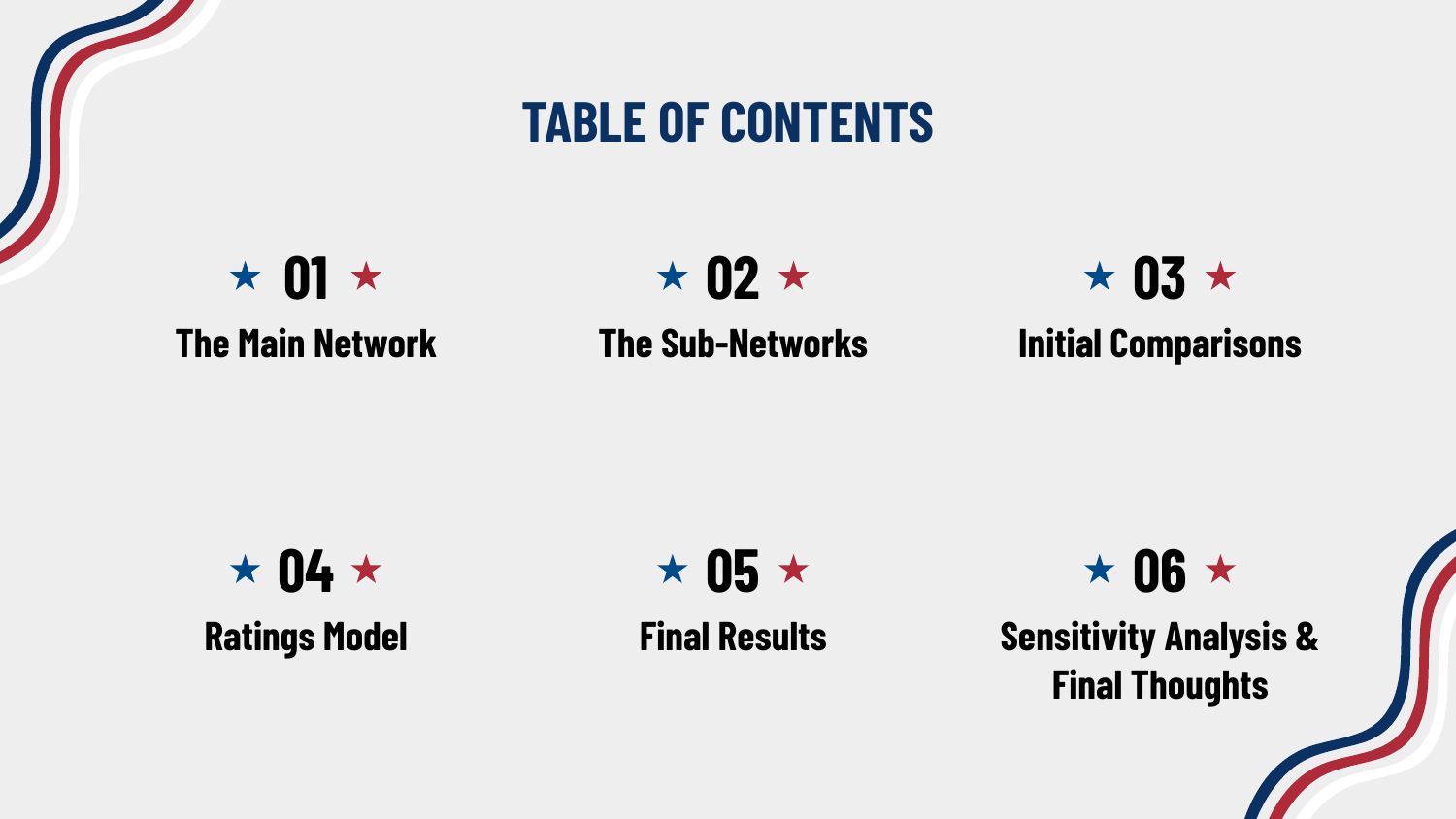

# TABLE OF CONTENTS
01
02
03

The Main Network
The Sub-Networks
Initial Comparisons
04
05
06

Ratings Model
Final Results
Sensitivity Analysis & Final Thoughts